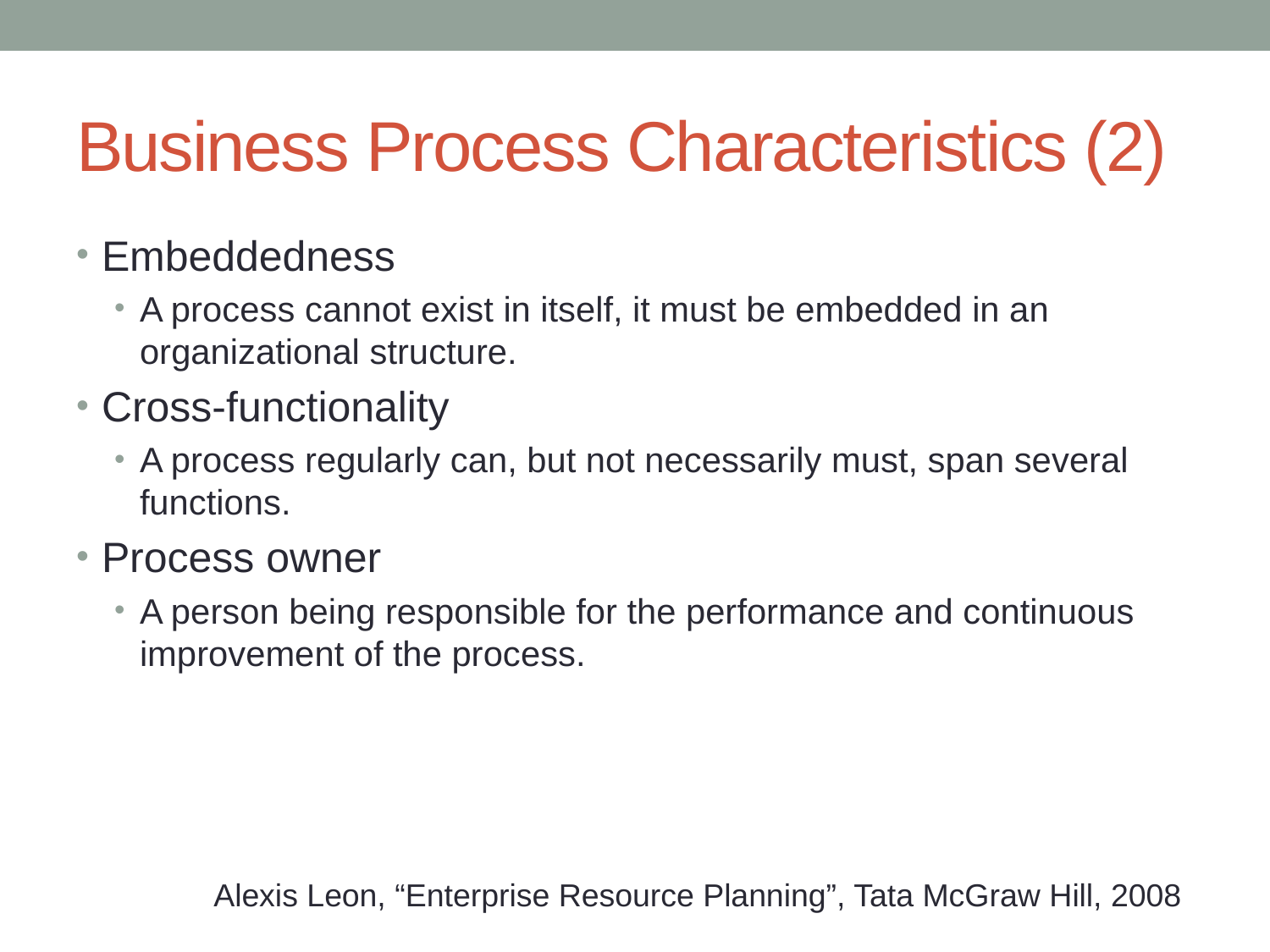

# Business Process Characteristics (2)
Embeddedness
A process cannot exist in itself, it must be embedded in an organizational structure.
Cross-functionality
A process regularly can, but not necessarily must, span several functions.
Process owner
A person being responsible for the performance and continuous improvement of the process.
Alexis Leon, “Enterprise Resource Planning”, Tata McGraw Hill, 2008